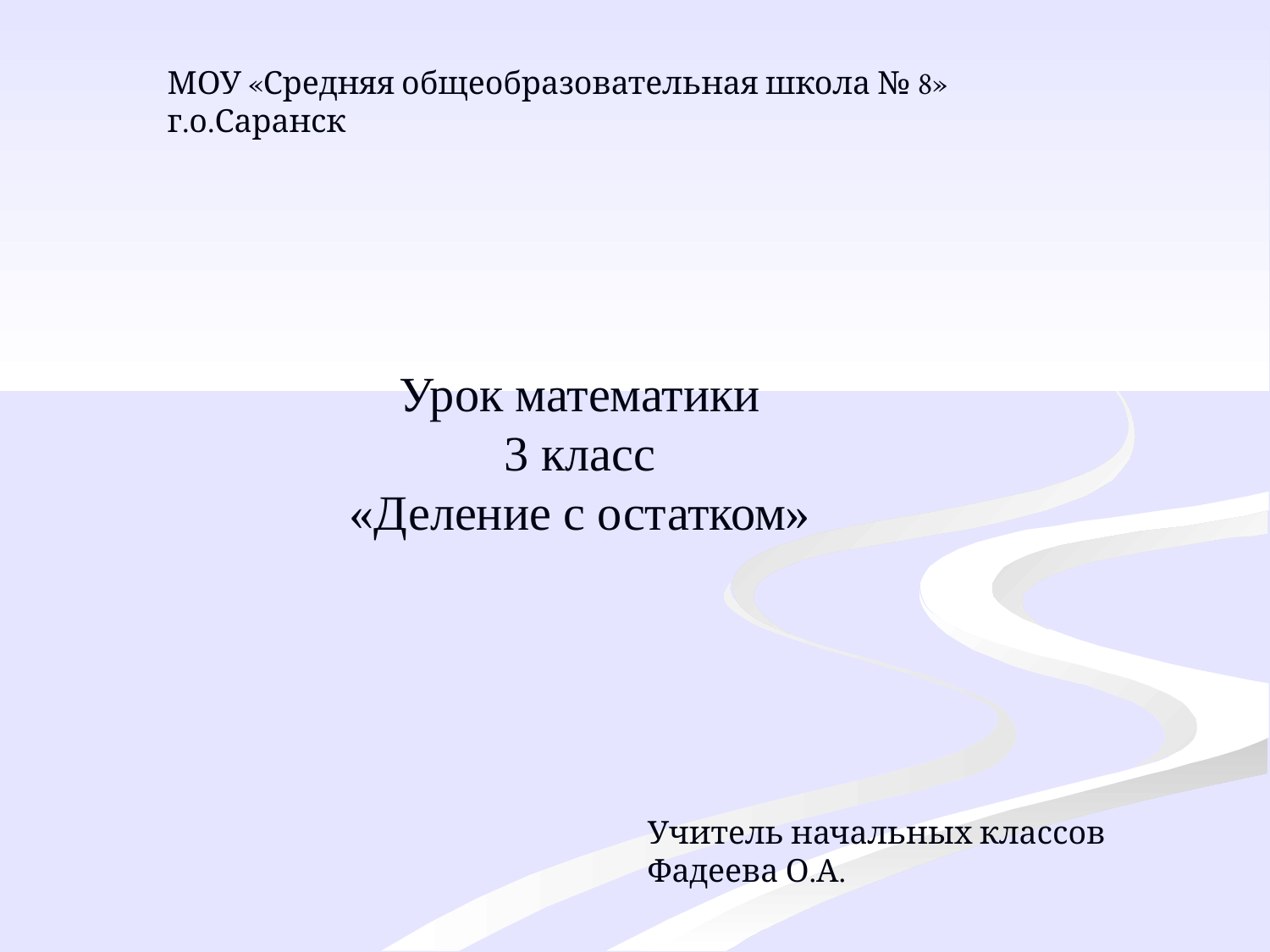

МОУ «Средняя общеобразовательная школа № 8» г.о.Саранск
Урок математики
3 класс
«Деление с остатком»
Учитель начальных классов Фадеева О.А.